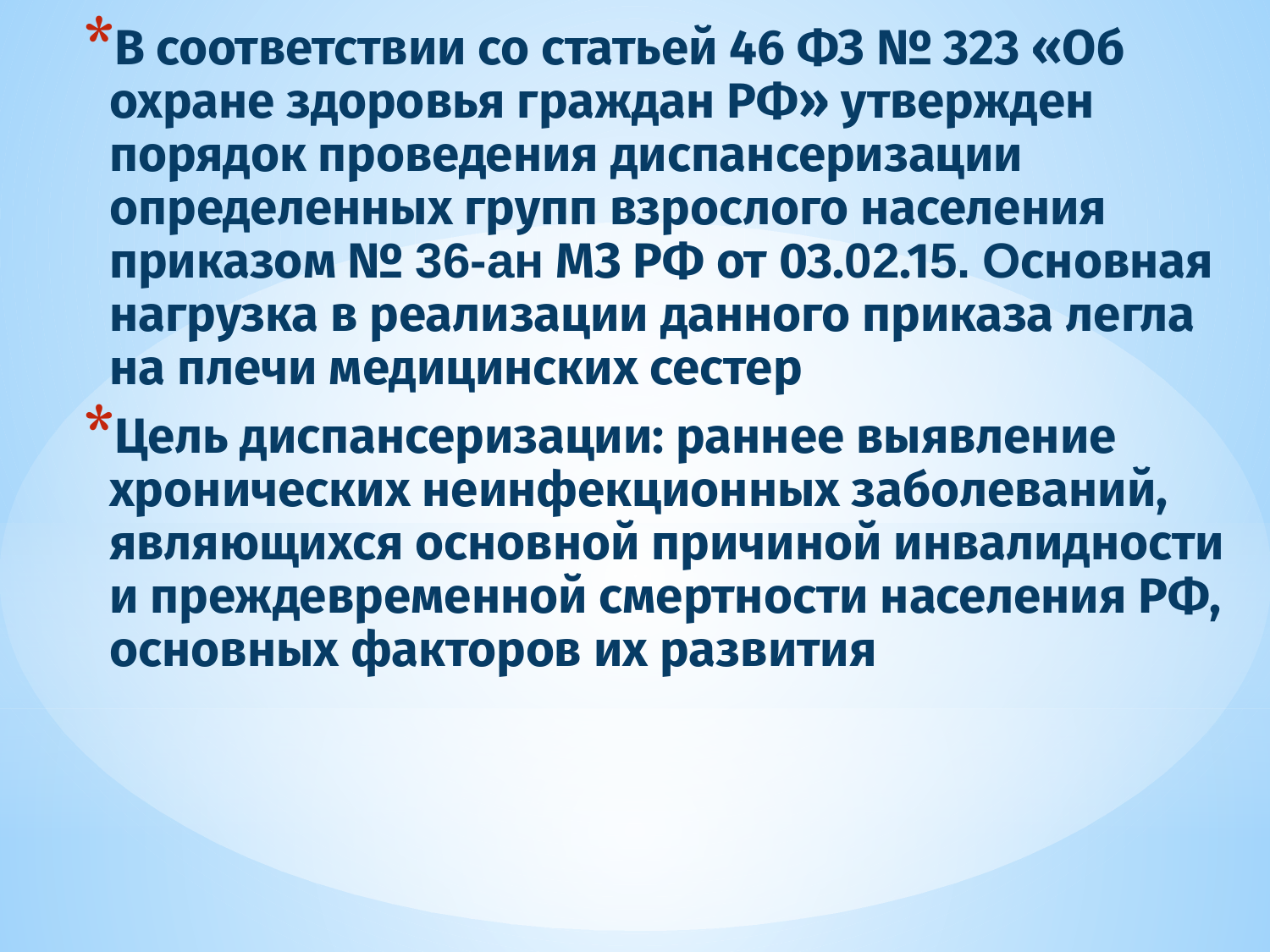

В соответствии со статьей 46 ФЗ № 323 «Об охране здоровья граждан РФ» утвержден порядок проведения диспансеризации определенных групп взрослого населения приказом № 36-ан МЗ РФ от 03.02.15. Основная нагрузка в реализации данного приказа легла на плечи медицинских сестер
Цель диспансеризации: раннее выявление хронических неинфекционных заболеваний, являющихся основной причиной инвалидности и преждевременной смертности населения РФ, основных факторов их развития